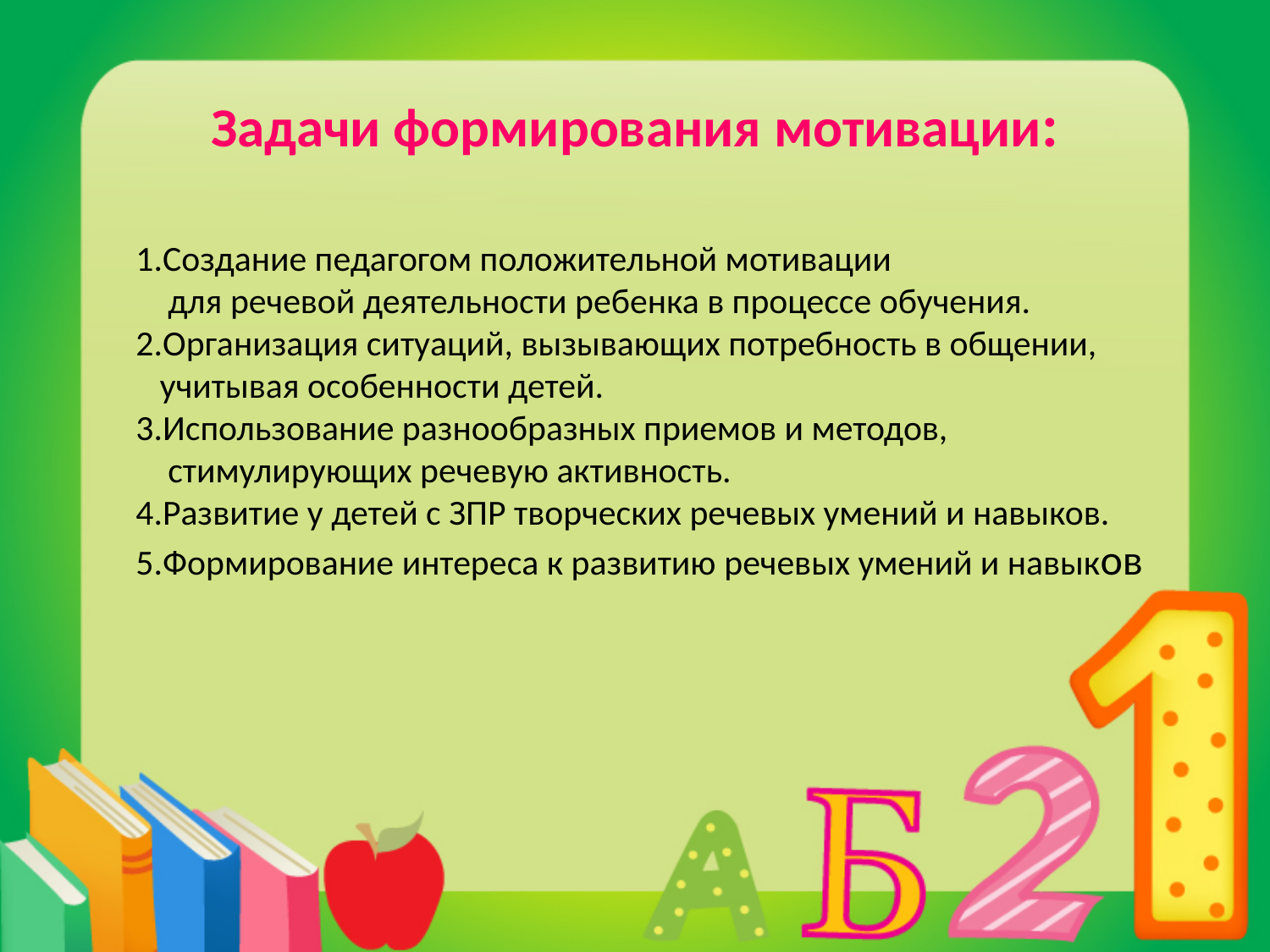

# Задачи формирования мотивации:
1.Создание педагогом положительной мотивации
    для речевой деятельности ребенка в процессе обучения.
2.Организация ситуаций, вызывающих потребность в общении,
   учитывая особенности детей.
3.Использование разнообразных приемов и методов,
    стимулирующих речевую активность.
4.Развитие у детей с ЗПР творческих речевых умений и навыков.
5.Формирование интереса к развитию речевых умений и навыков